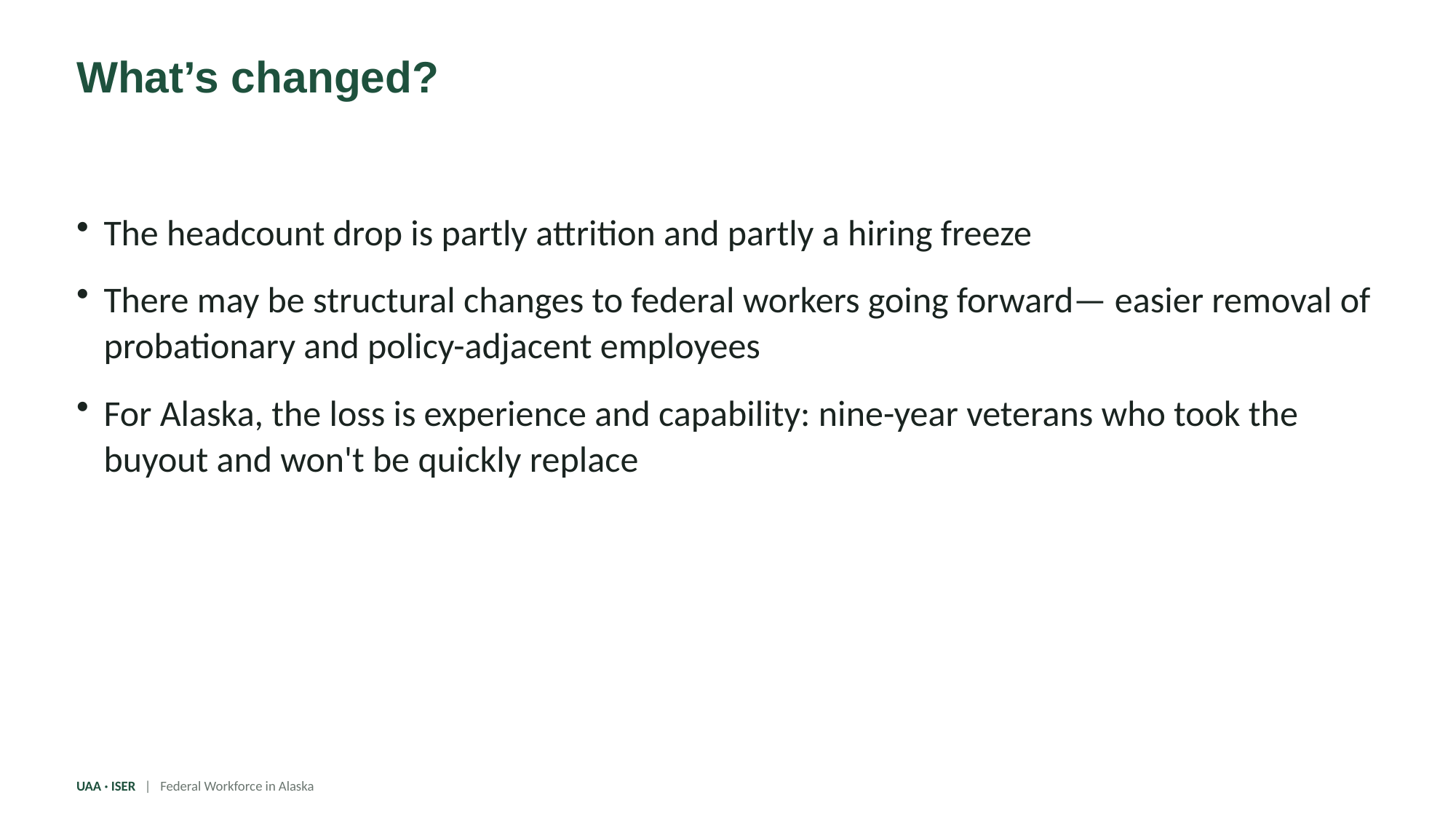

What’s changed?
The headcount drop is partly attrition and partly a hiring freeze
There may be structural changes to federal workers going forward— easier removal of probationary and policy-adjacent employees
For Alaska, the loss is experience and capability: nine-year veterans who took the buyout and won't be quickly replace
UAA · ISER   |   Federal Workforce in Alaska